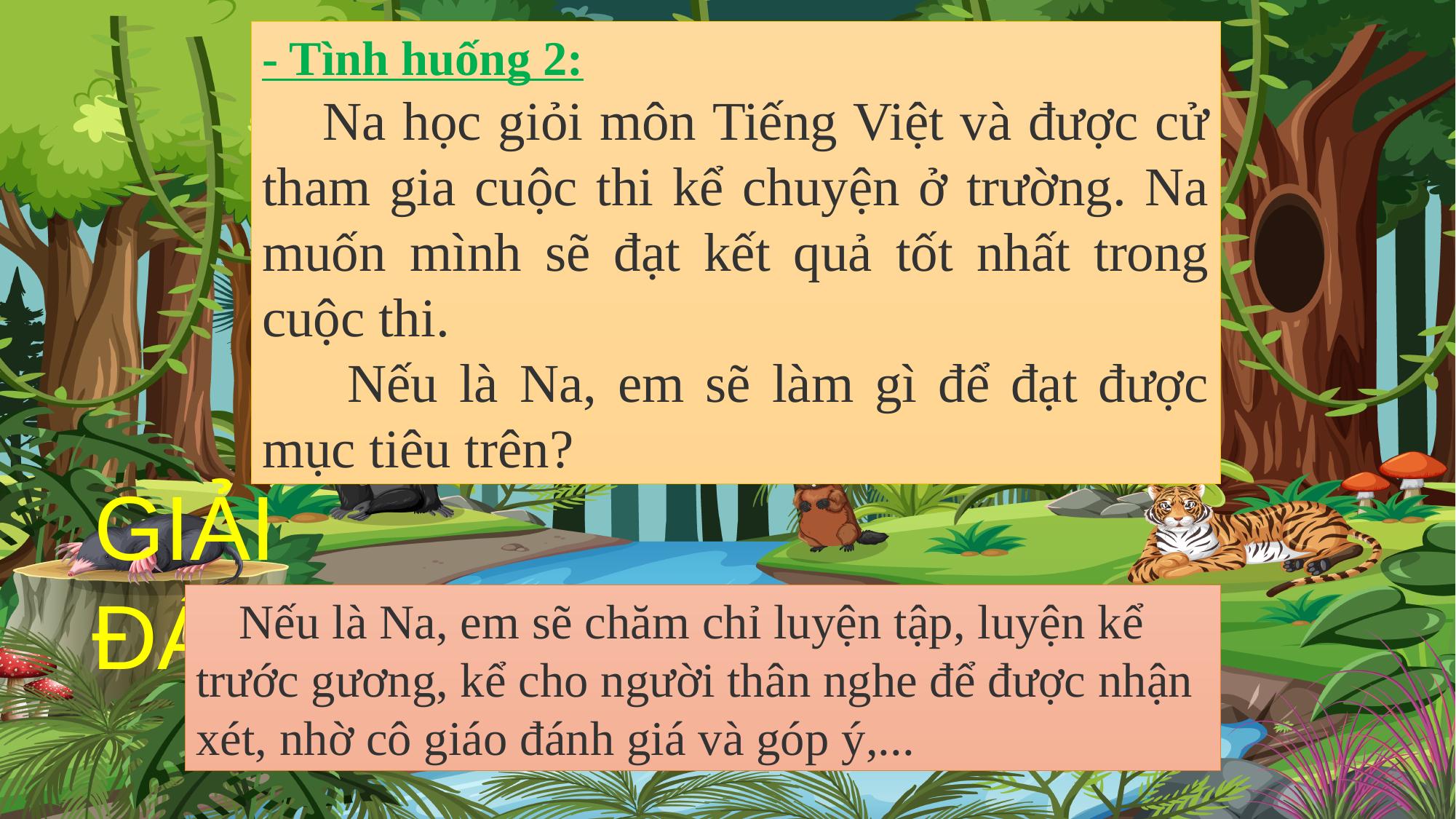

- Tình huống 2:
    Na học giỏi môn Tiếng Việt và được cử tham gia cuộc thi kể chuyện ở trường. Na muốn mình sẽ đạt kết quả tốt nhất trong cuộc thi.
    Nếu là Na, em sẽ làm gì để đạt được mục tiêu trên?
GIẢI ĐÁP
    Nếu là Na, em sẽ chăm chỉ luyện tập, luyện kể trước gương, kể cho người thân nghe để được nhận xét, nhờ cô giáo đánh giá và góp ý,...